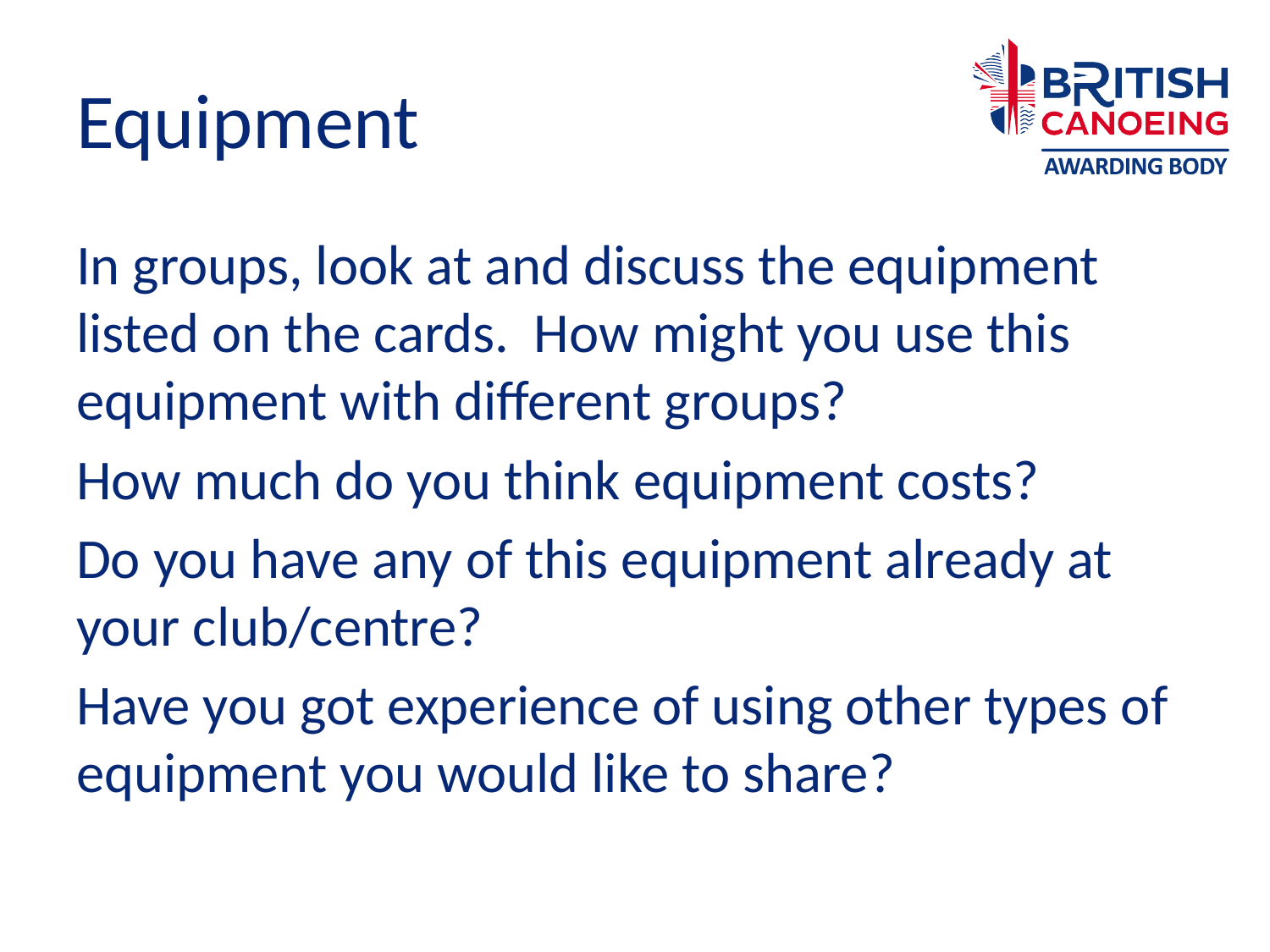

# Equipment
In groups, look at and discuss the equipment listed on the cards.  How might you use this equipment with different groups?
How much do you think equipment costs?
Do you have any of this equipment already at your club/centre?
Have you got experience of using other types of  equipment you would like to share?